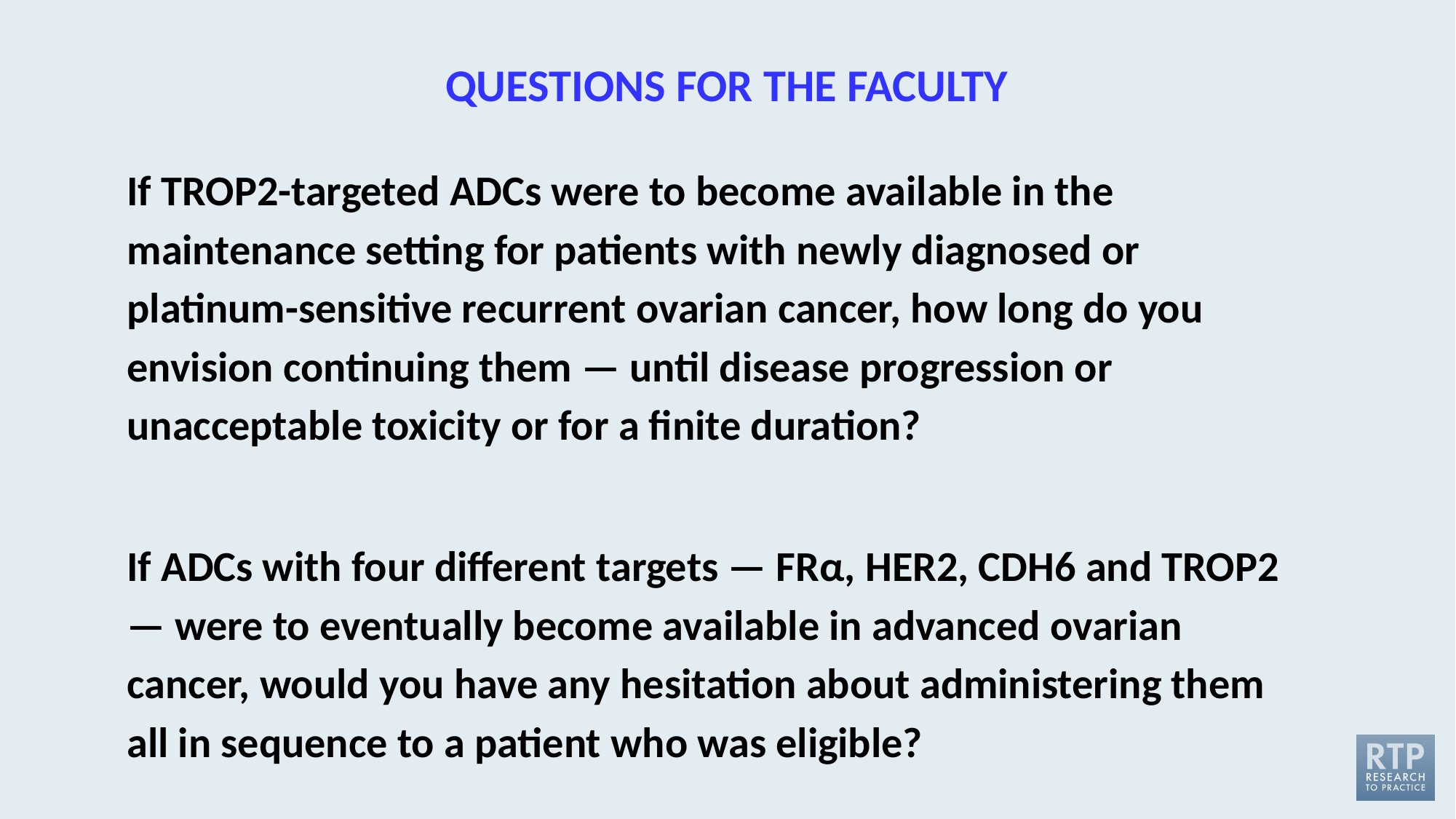

QUESTIONS FOR THE FACULTY
If TROP2-targeted ADCs were to become available in the maintenance setting for patients with newly diagnosed or platinum-sensitive recurrent ovarian cancer, how long do you envision continuing them — until disease progression or unacceptable toxicity or for a finite duration?

If ADCs with four different targets — FRα, HER2, CDH6 and TROP2 — were to eventually become available in advanced ovarian cancer, would you have any hesitation about administering them all in sequence to a patient who was eligible?